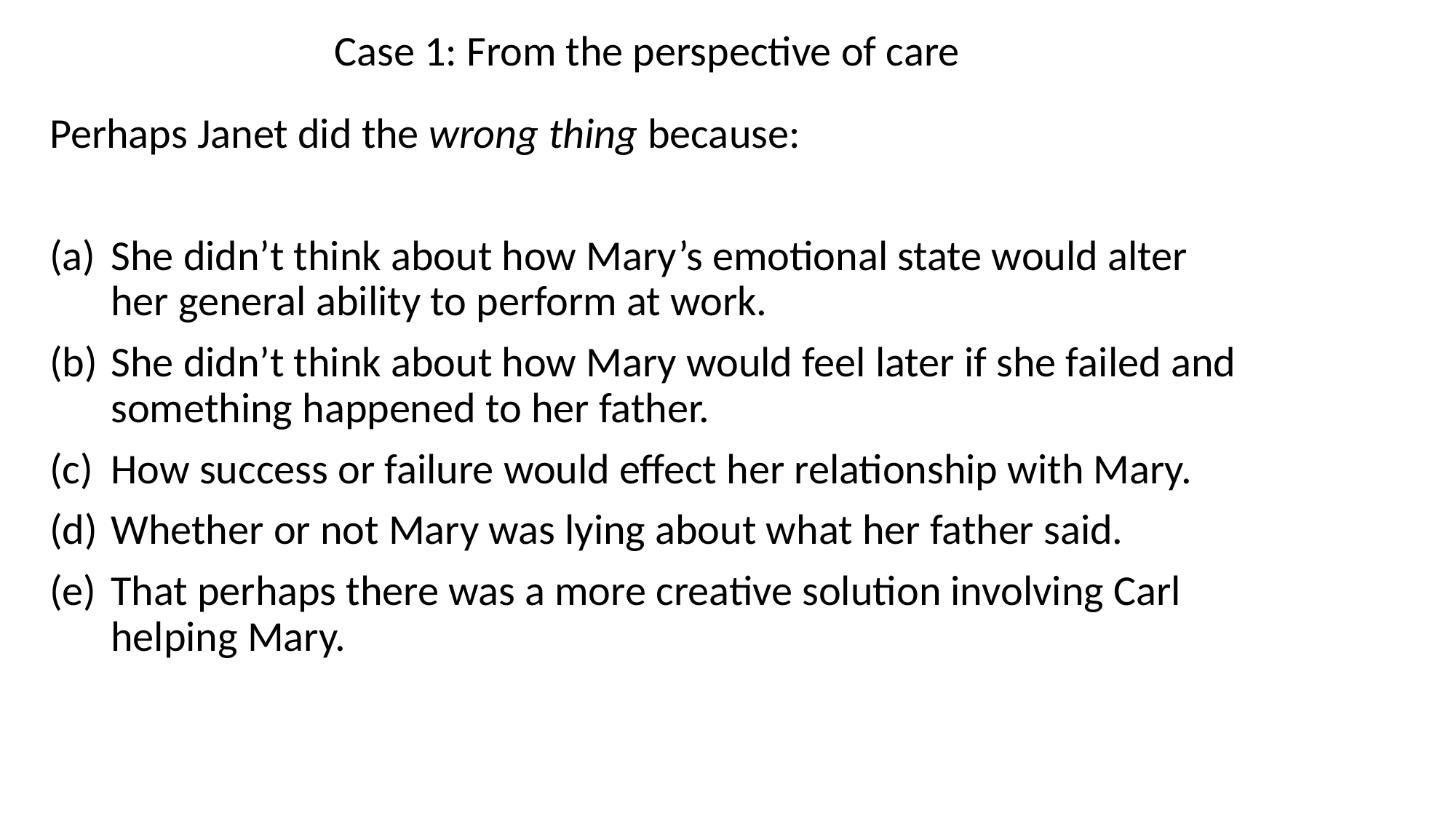

# Case 1: From the perspective of care
Perhaps Janet did the wrong thing because:

She didn’t think about how Mary’s emotional state would alter her general ability to perform at work.
She didn’t think about how Mary would feel later if she failed and something happened to her father.
How success or failure would effect her relationship with Mary.
Whether or not Mary was lying about what her father said.
That perhaps there was a more creative solution involving Carl helping Mary.